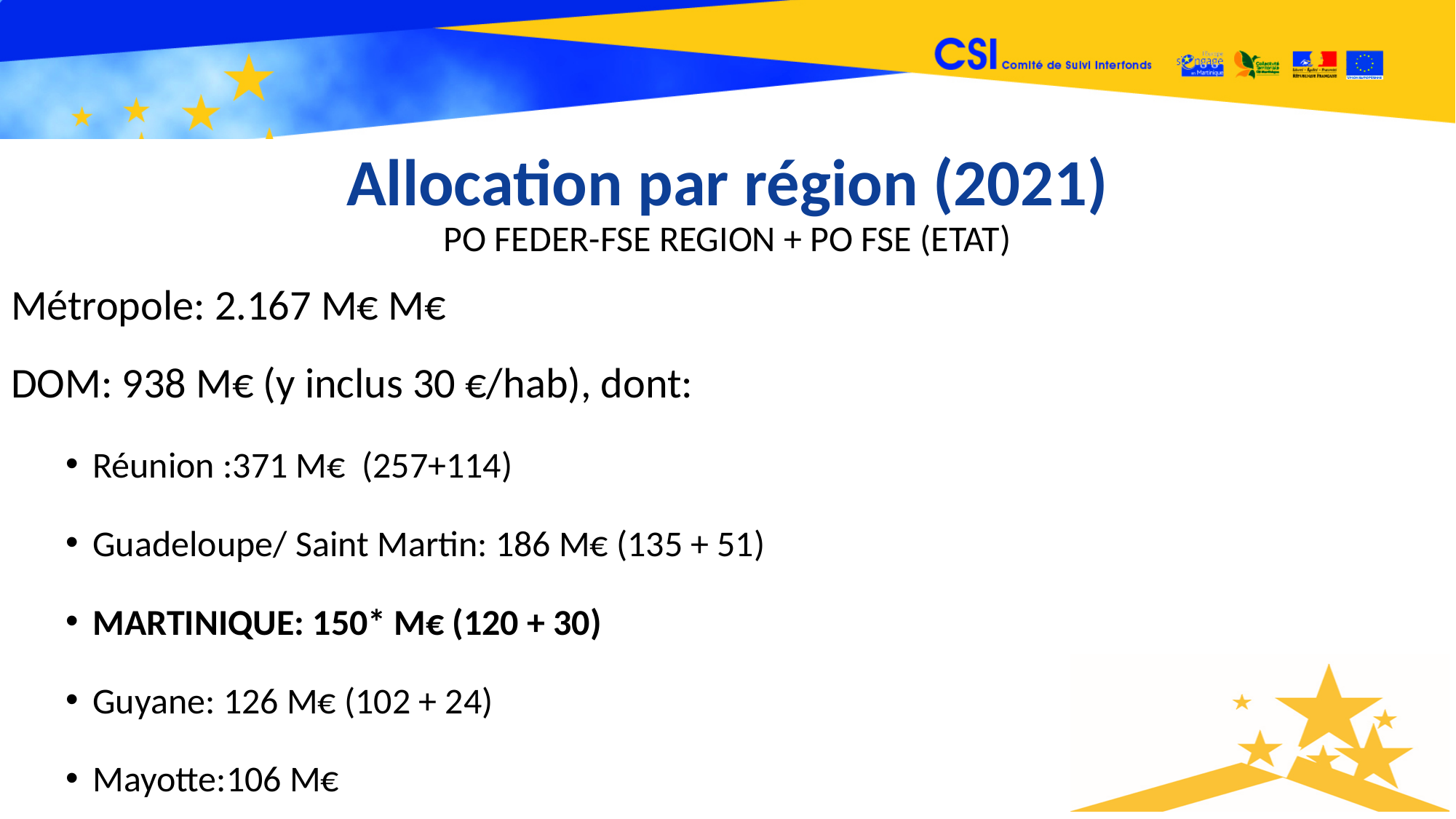

# Allocation par région (2021) PO FEDER-FSE REGION + PO FSE (ETAT)
Métropole: 2.167 M€ M€
DOM: 938 M€ (y inclus 30 €/hab), dont:
Réunion :371 M€  (257+114)
Guadeloupe/ Saint Martin: 186 M€ (135 + 51)
MARTINIQUE: 150* M€ (120 + 30)
Guyane: 126 M€ (102 + 24)
Mayotte:106 M€